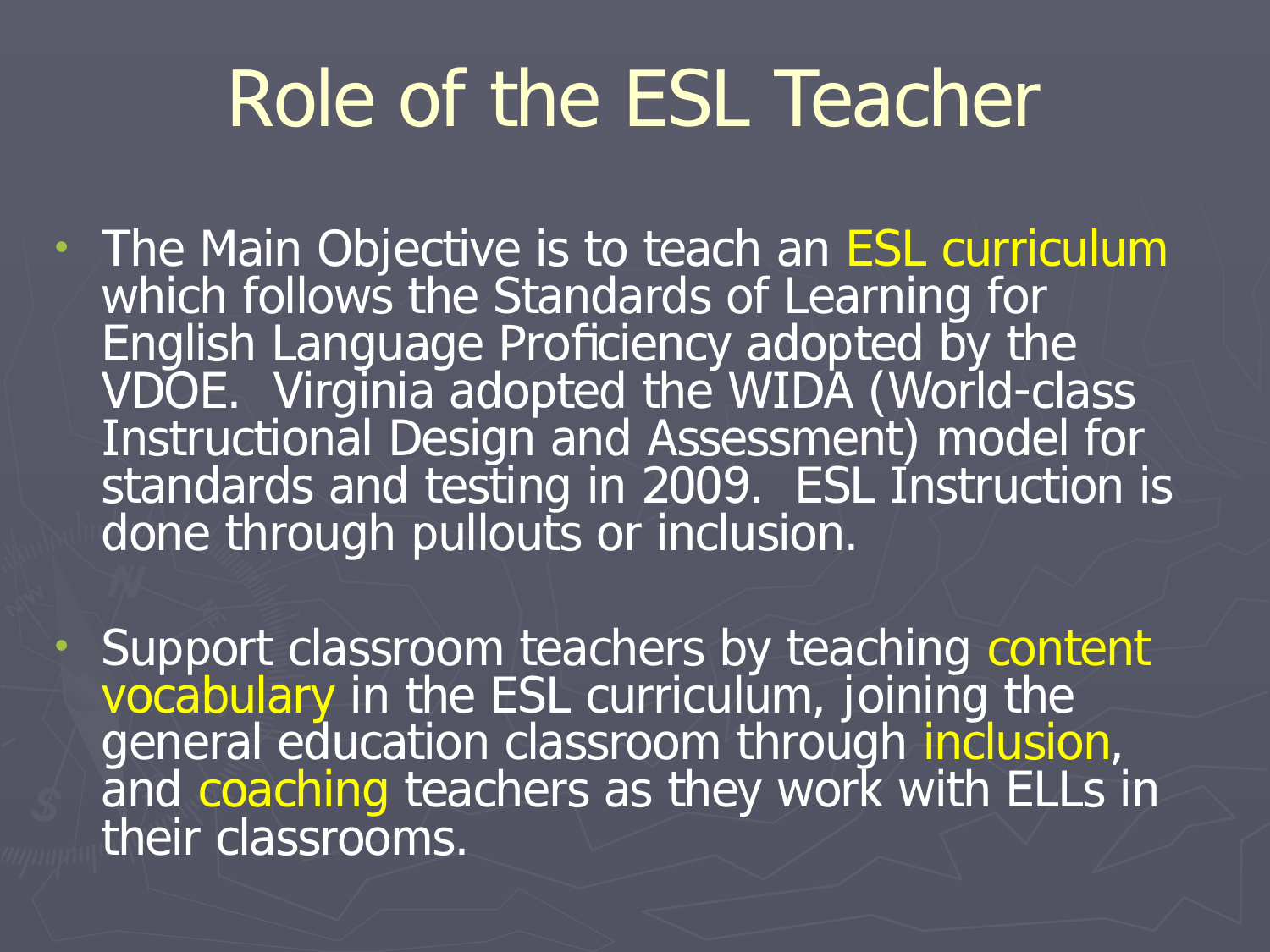

# Role of the ESL Teacher
The Main Objective is to teach an ESL curriculum  which follows the Standards of Learning for English Language Proficiency adopted by the VDOE.  Virginia adopted the WIDA (World-class Instructional Design and Assessment) model for standards and testing in 2009.  ESL Instruction is done through pullouts or inclusion.

Support classroom teachers by teaching content vocabulary in the ESL curriculum, joining the general education classroom through inclusion, and coaching teachers as they work with ELLs in their classrooms.